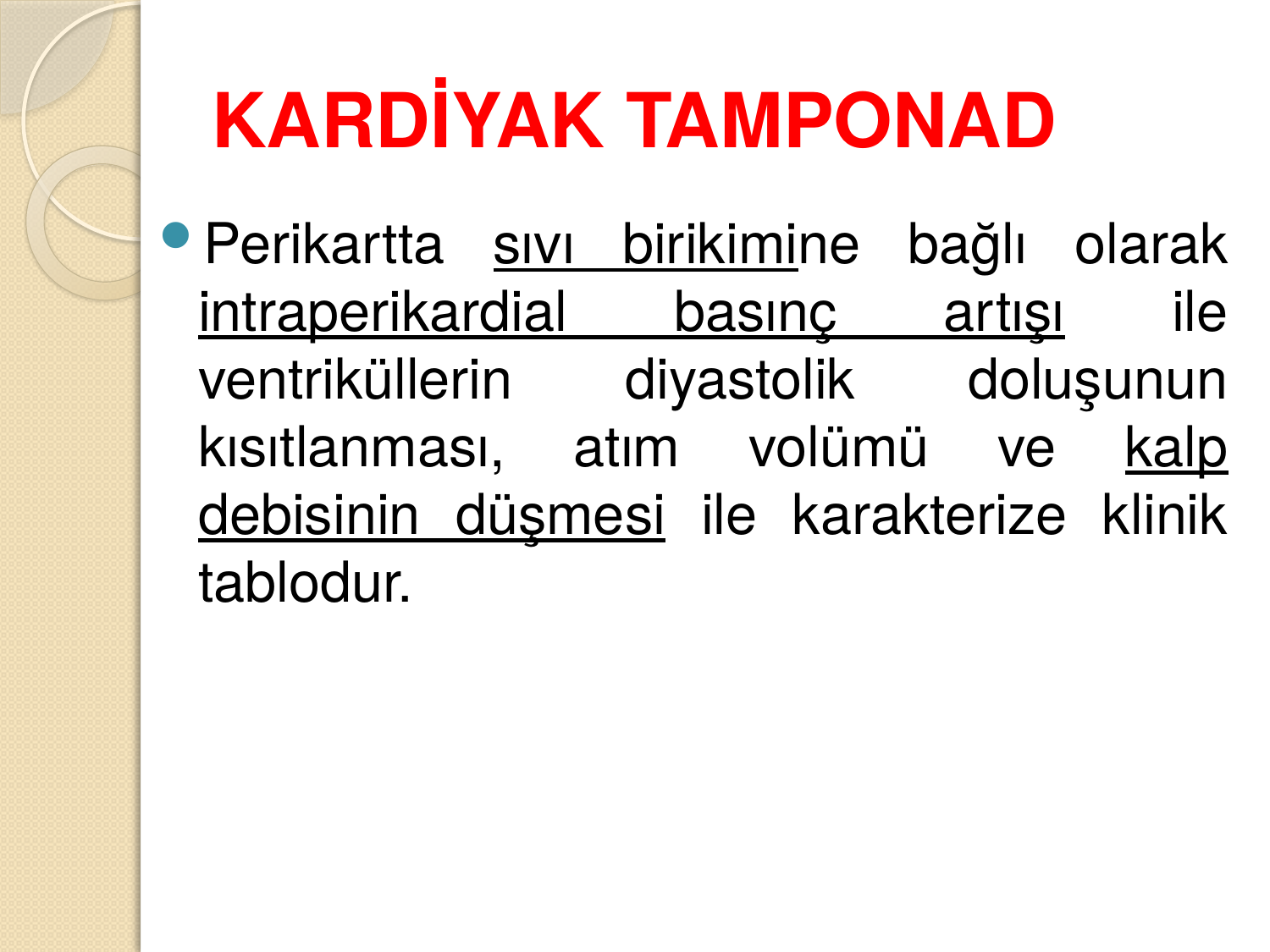

# KARDİYAK TAMPONAD
Perikartta sıvı birikimine bağlı olarak intraperikardial basınç artışı ile ventriküllerin diyastolik doluşunun kısıtlanması, atım volümü ve kalp debisinin düşmesi ile karakterize klinik tablodur.